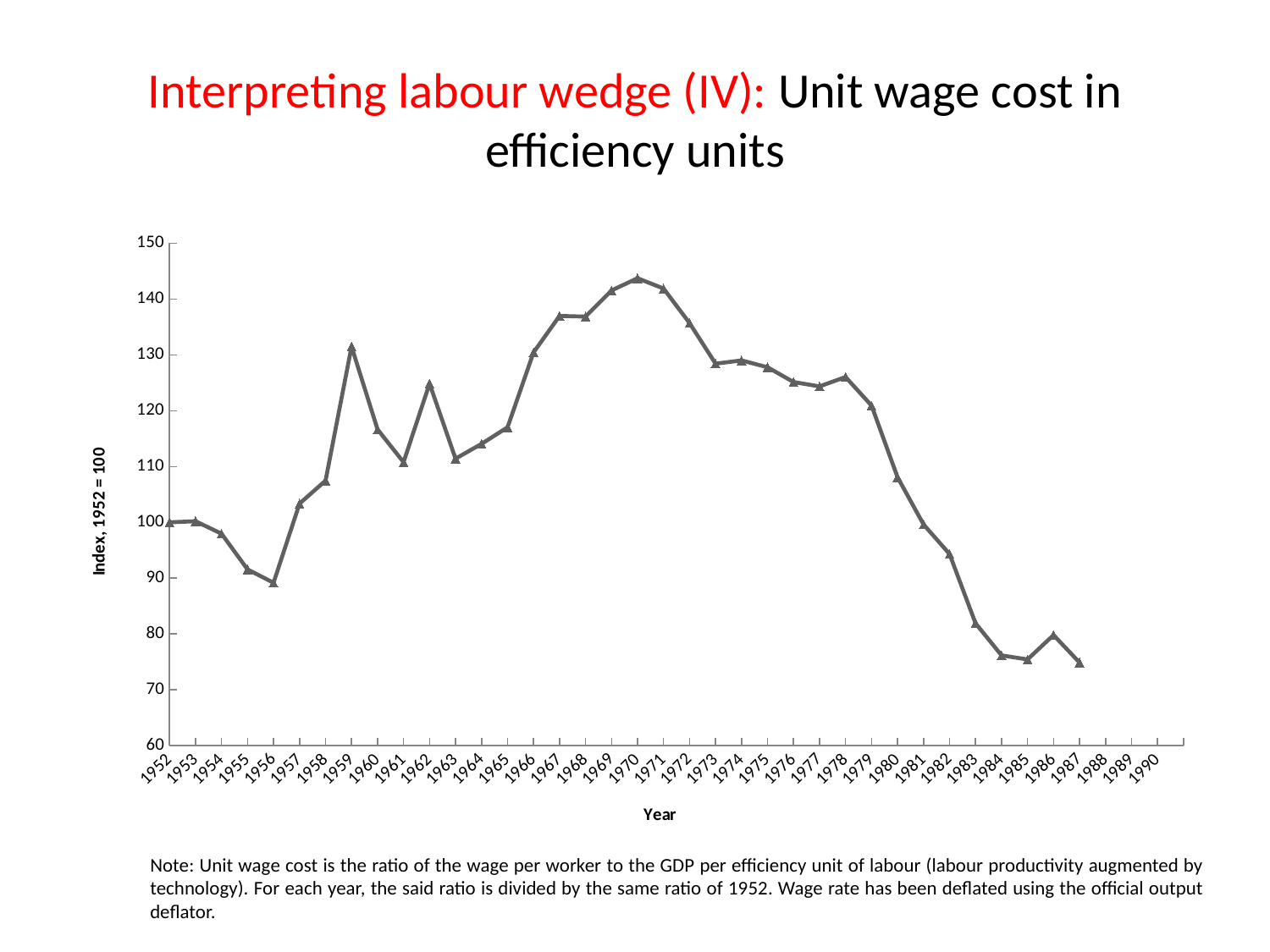

# Interpreting labour wedge (IV): Unit wage cost in efficiency units

[unsupported chart]

Note: Unit wage cost is the ratio of the wage per worker to the GDP per efficiency unit of labour (labour productivity augmented by technology). For each year, the said ratio is divided by the same ratio of 1952. Wage rate has been deflated using the official output deflator.